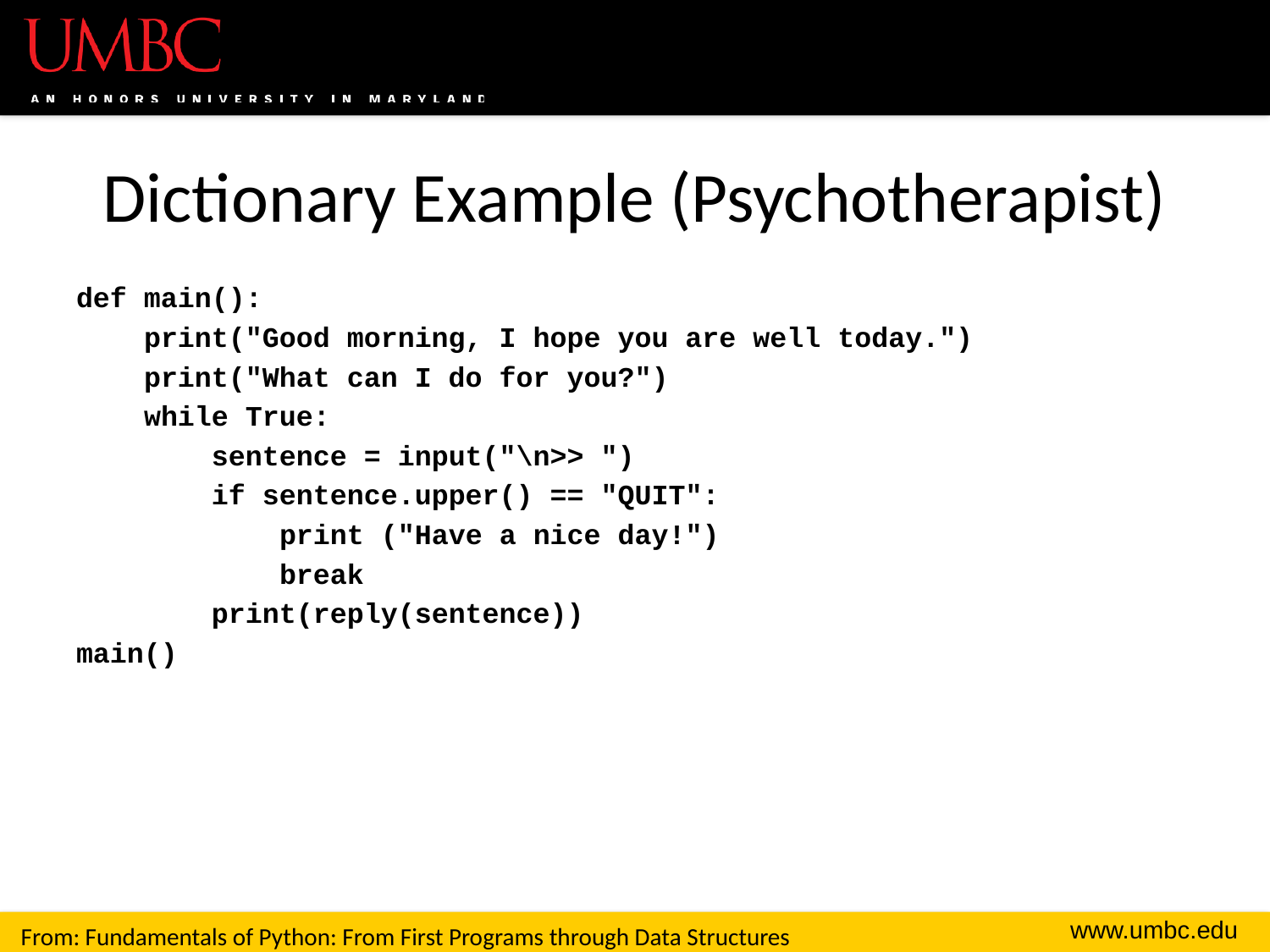

# Dictionary Example (Psychotherapist)
def main():
    print("Good morning, I hope you are well today.")
    print("What can I do for you?")
    while True:
        sentence = input("\n>> ")
        if sentence.upper() == "QUIT":
            print ("Have a nice day!")
            break
        print(reply(sentence))
main()
From: Fundamentals of Python: From First Programs through Data Structures